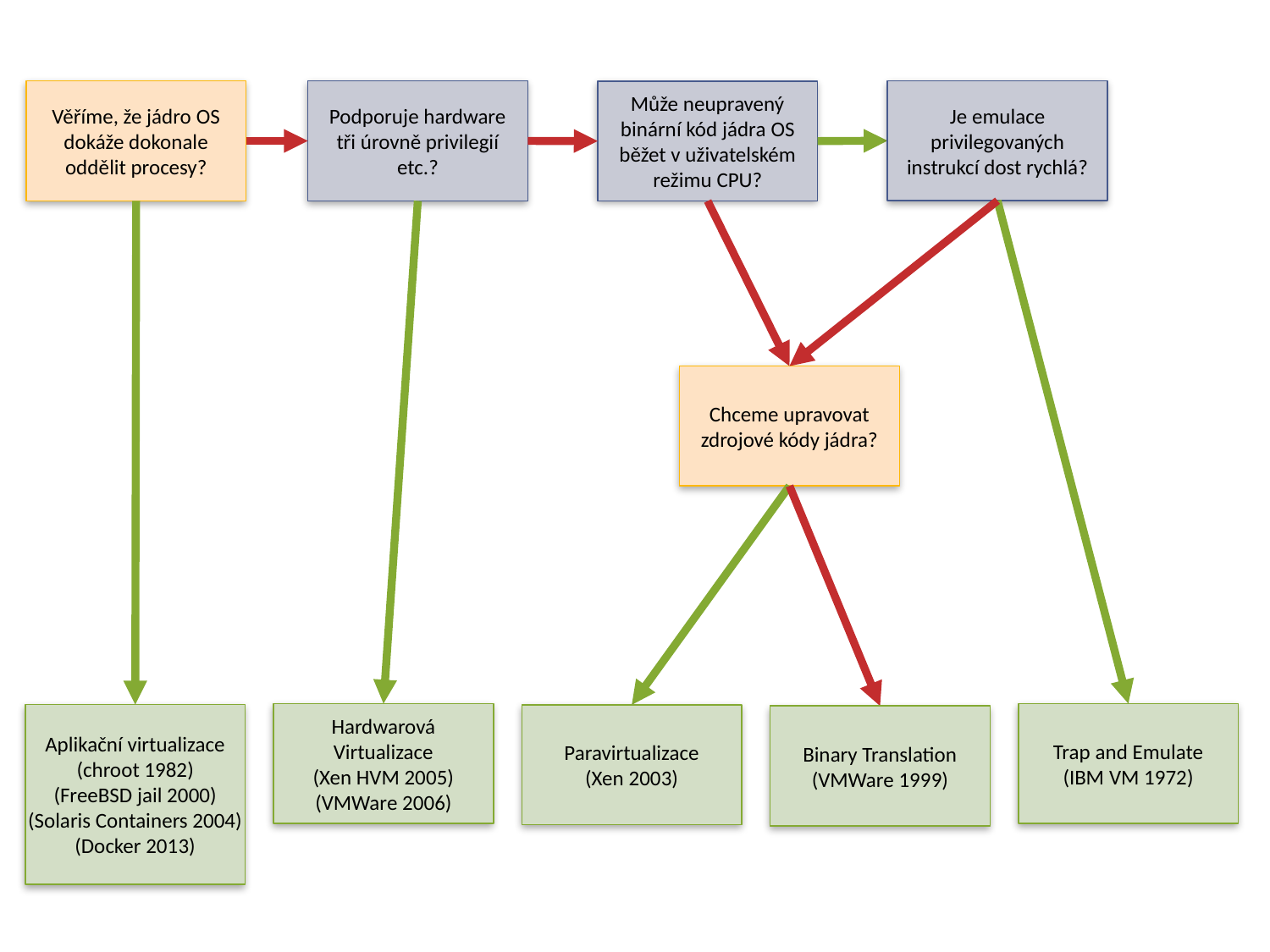

# Volba přístupu k virtualizaci
Je emulace privilegovaných instrukcí dost rychlá?
Věříme, že jádro OS dokáže dokonale oddělit procesy?
Podporuje hardware tři úrovně privilegií etc.?
Může neupravený binární kód jádra OS běžet v uživatelském režimu CPU?
Chceme upravovat zdrojové kódy jádra?
Hardwarová Virtualizace
(Xen HVM 2005)
(VMWare 2006)
Trap and Emulate
(IBM VM 1972)
Aplikační virtualizace
(chroot 1982)
(FreeBSD jail 2000)
(Solaris Containers 2004)
(Docker 2013)
Paravirtualizace
(Xen 2003)
Binary Translation
(VMWare 1999)
NSWI150 Virtualization and Cloud Computing  - 2023/2024 David Bednárek
59